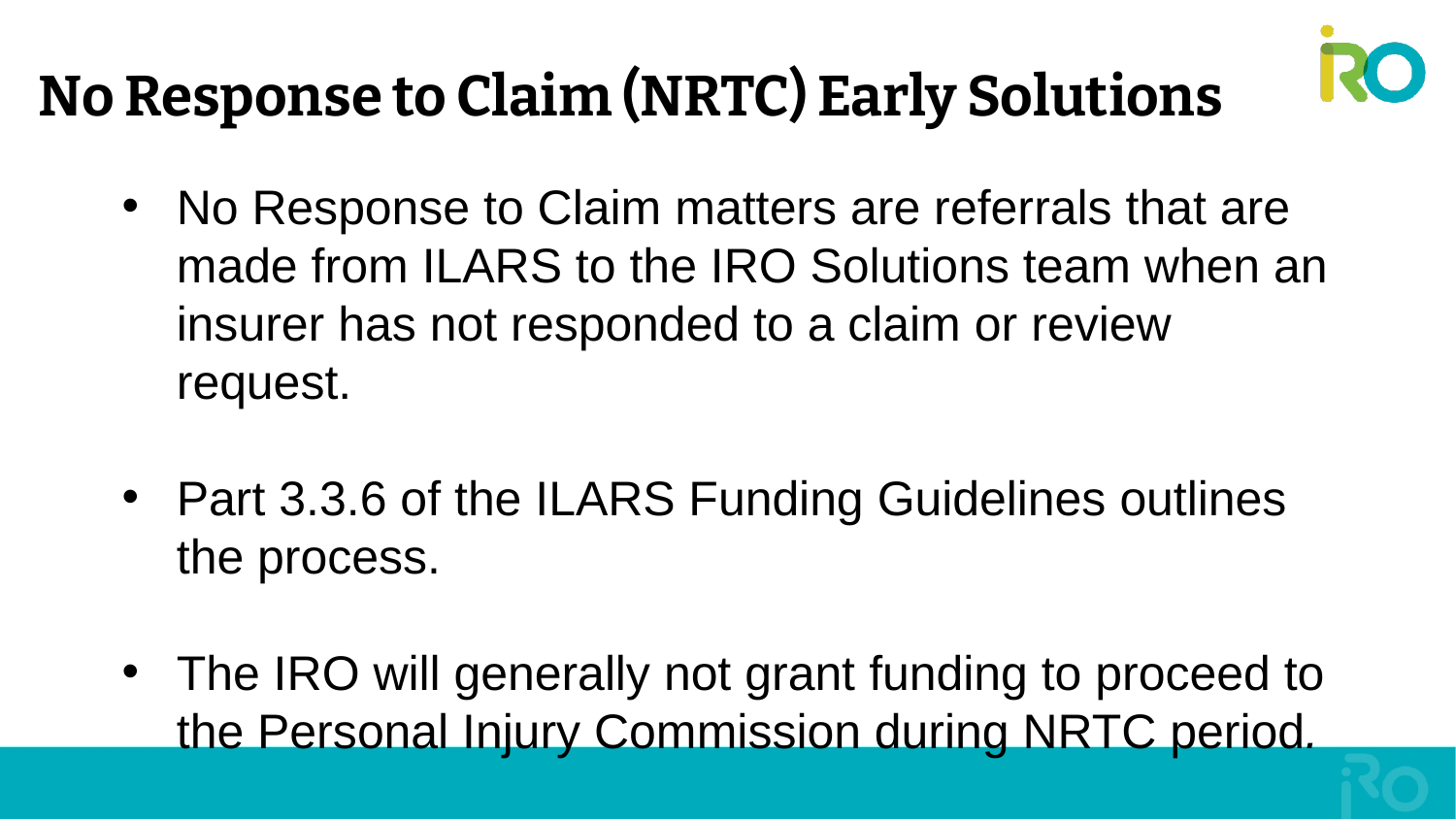

# No Response to Claim (NRTC) Early Solutions

No Response to Claim matters are referrals that are made from ILARS to the IRO Solutions team when an insurer has not responded to a claim or review request.

Part 3.3.6 of the ILARS Funding Guidelines outlines the process.

The IRO will generally not grant funding to proceed to the Personal Injury Commission during NRTC period.